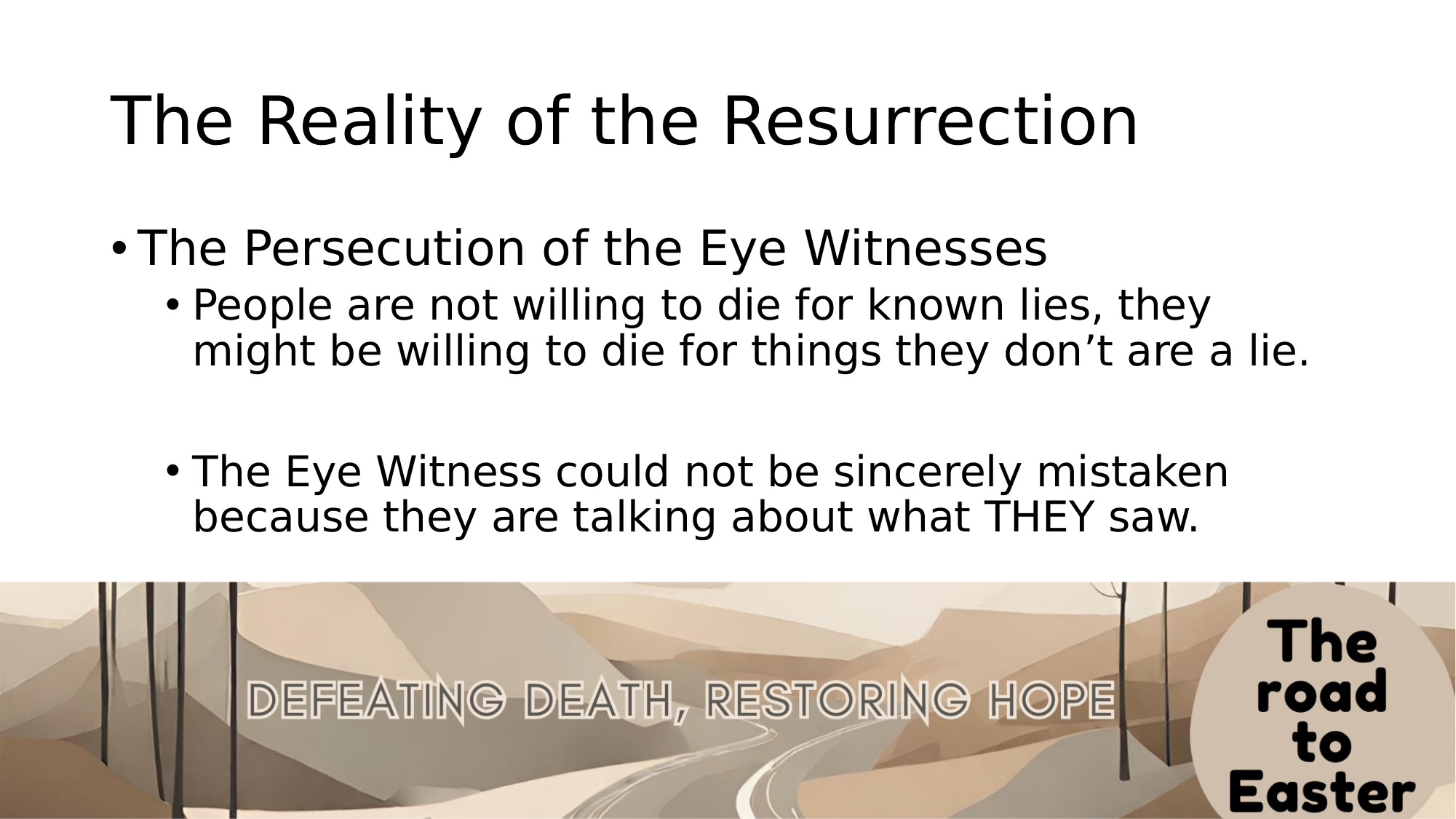

# The Reality of the Resurrection
The Persecution of the Eye Witnesses
People are not willing to die for known lies, they might be willing to die for things they don’t are a lie.

The Eye Witness could not be sincerely mistaken because they are talking about what THEY saw.